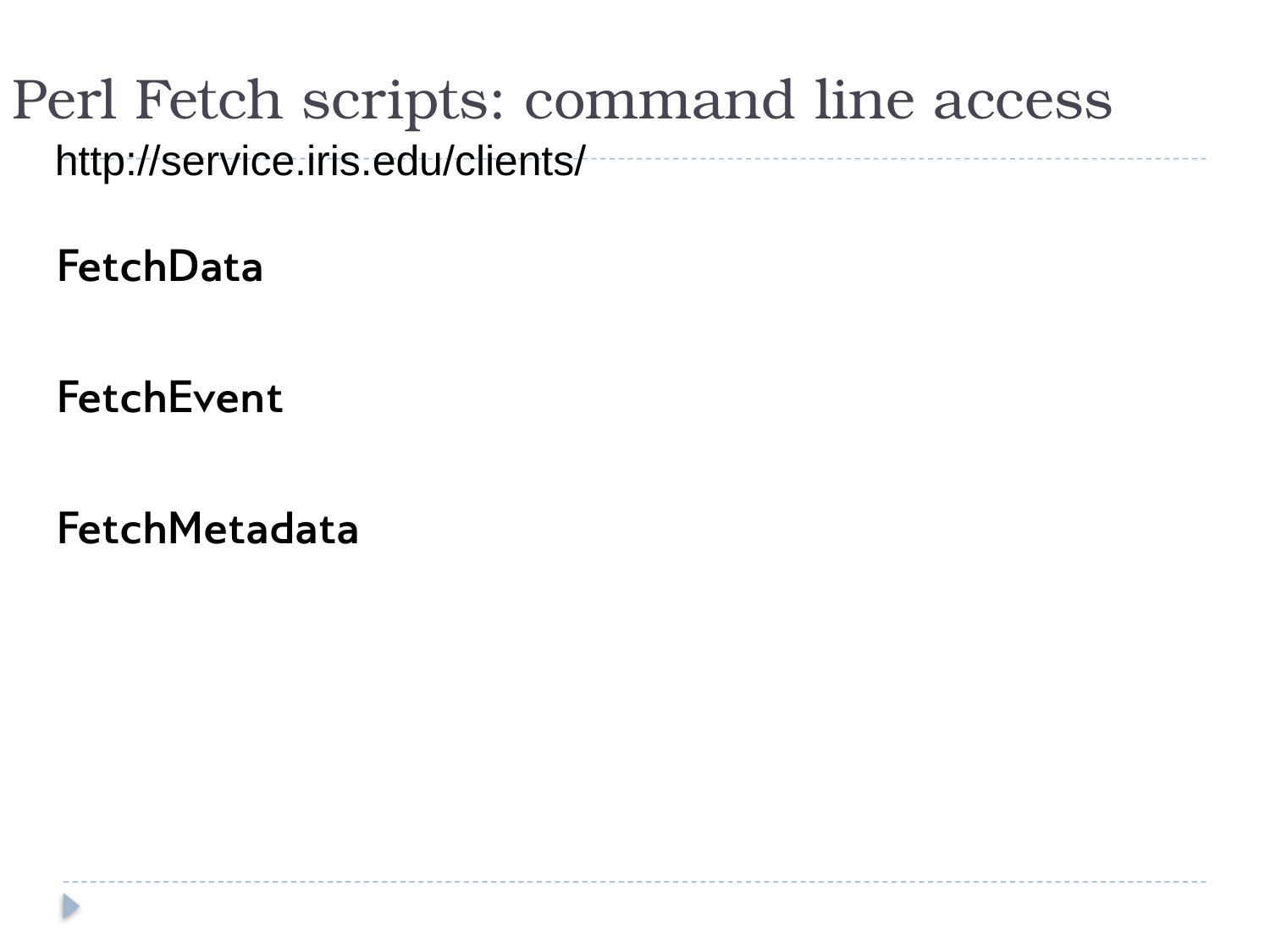

# Perl Fetch scripts: command line access
http://service.iris.edu/clients/
FetchData

FetchEvent

FetchMetadata